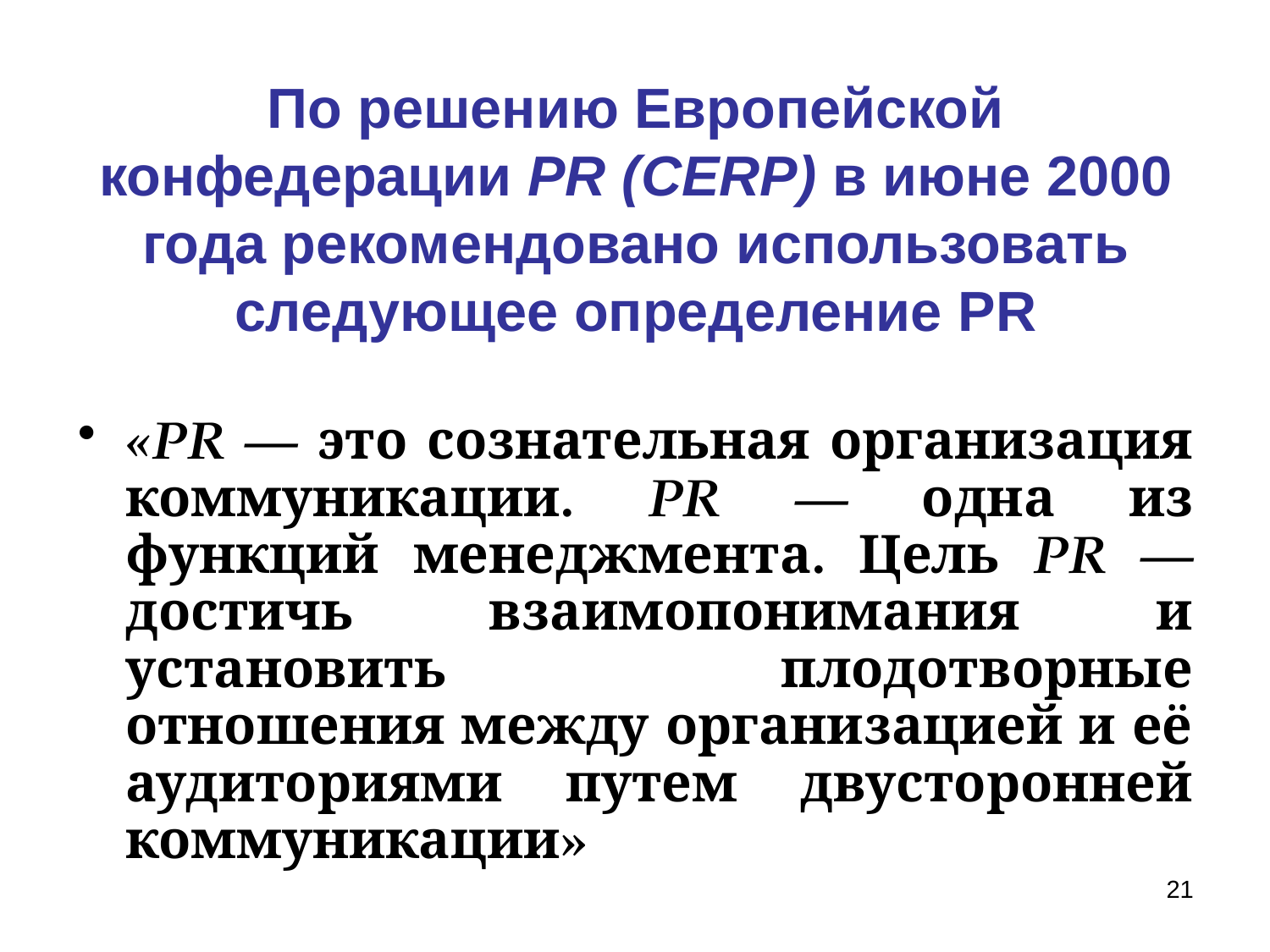

# По решению Европейской конфедерации PR (CERP) в июне 2000 года рекомендовано использовать следующее определение PR

«PR — это сознательная организация коммуникации. PR — одна из функций менеджмента. Цель PR — достичь взаимопонимания и установить плодотворные отношения между организацией и её аудиториями путем двусторонней коммуникации»
21